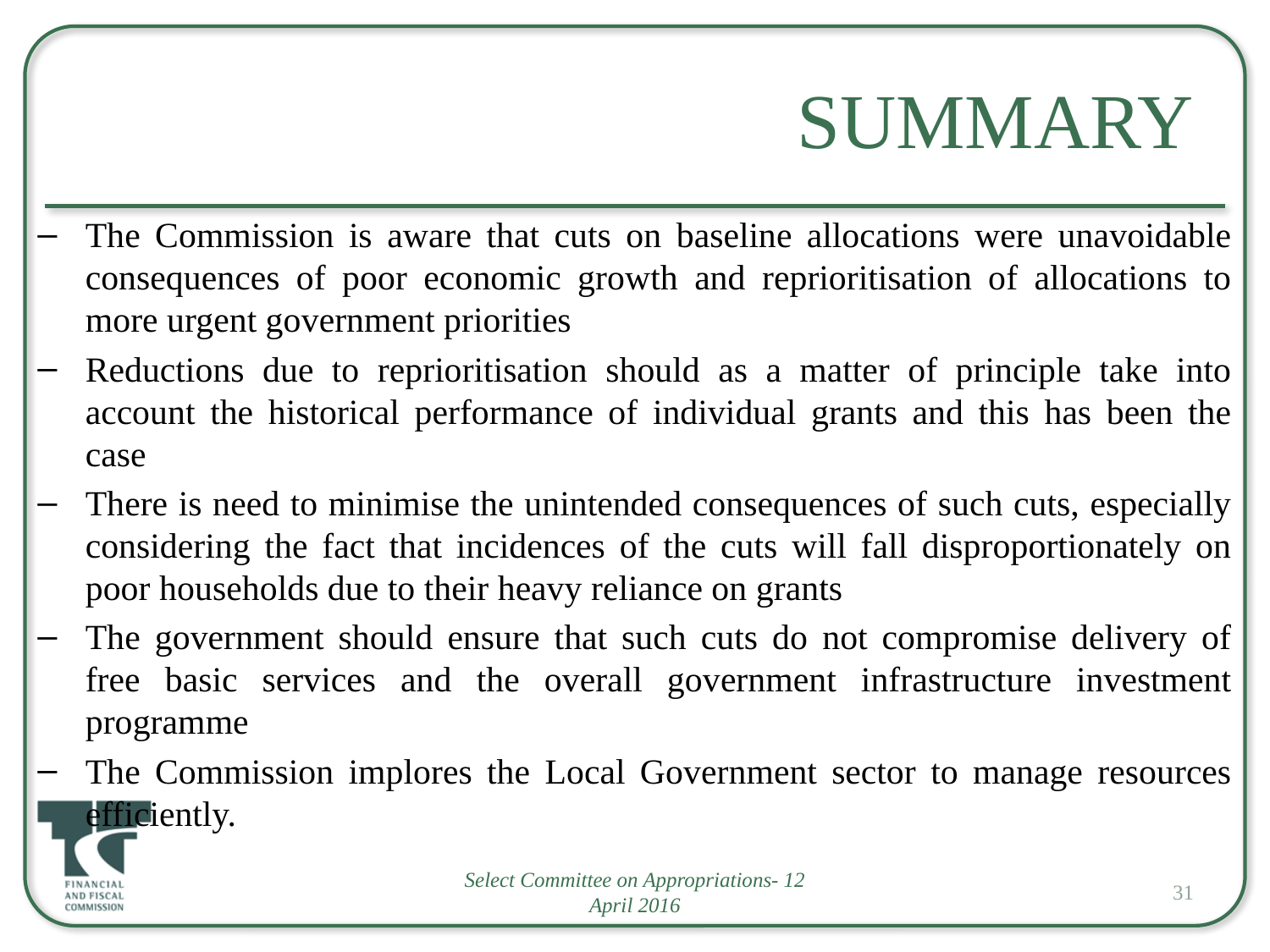

# Summary
The Commission is aware that cuts on baseline allocations were unavoidable consequences of poor economic growth and reprioritisation of allocations to more urgent government priorities
Reductions due to reprioritisation should as a matter of principle take into account the historical performance of individual grants and this has been the case
There is need to minimise the unintended consequences of such cuts, especially considering the fact that incidences of the cuts will fall disproportionately on poor households due to their heavy reliance on grants
The government should ensure that such cuts do not compromise delivery of free basic services and the overall government infrastructure investment programme
The Commission implores the Local Government sector to manage resources efficiently.
Select Committee on Appropriations- 12 April 2016
31